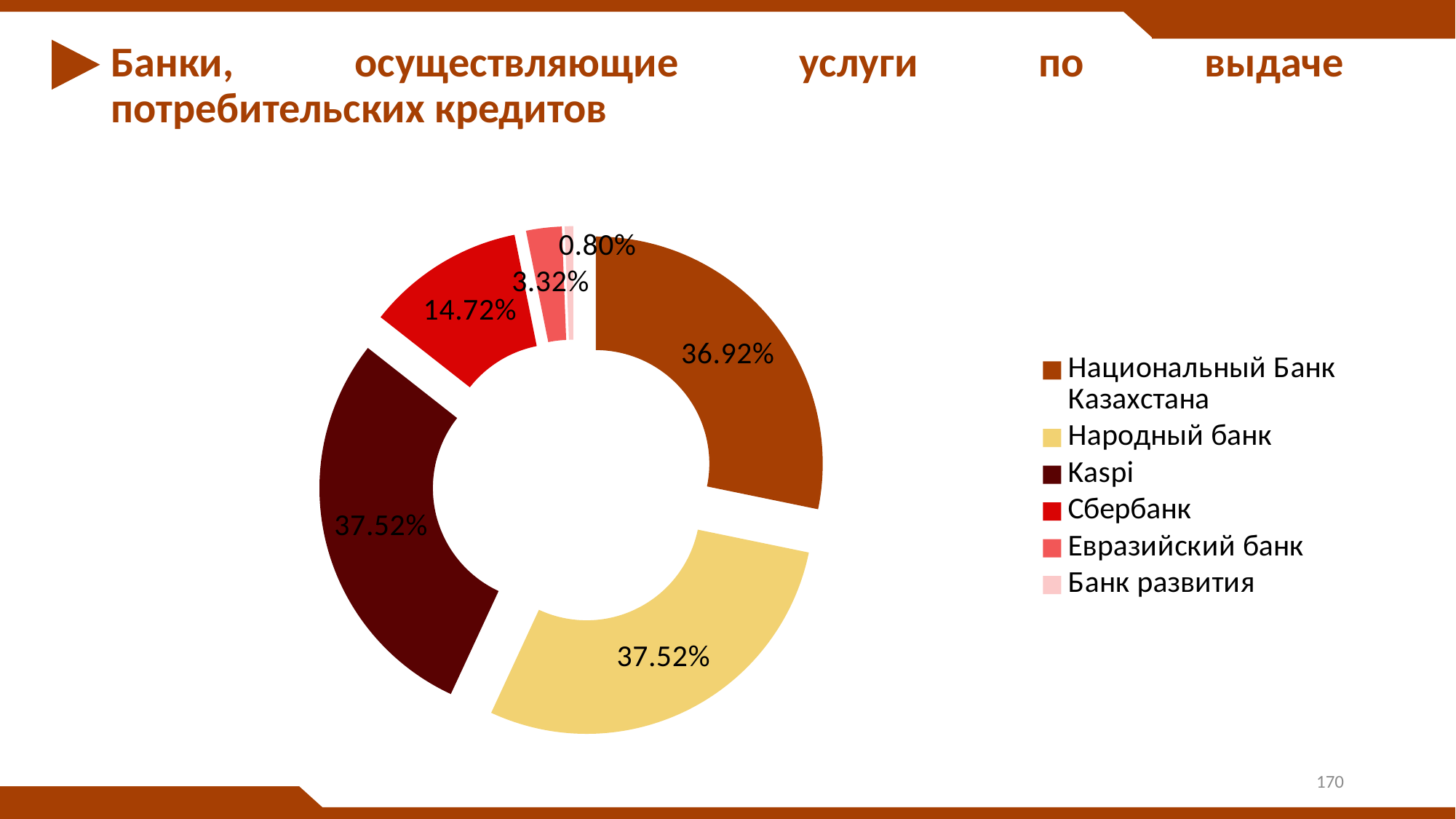

# Банки, осуществляющие услуги по выдаче потребительских кредитов

### Chart

| Category |  |
|---|---|
| Национальный Банк Казахстана | 0.3692000000000001 |
| Народный банк | 0.37520000000000026 |
| Kaspi | 0.37520000000000026 |
| Сбербанк | 0.1472000000000001 |
| Евразийский банк | 0.0332 |
| Банк развития | 0.008000000000000009 |
170